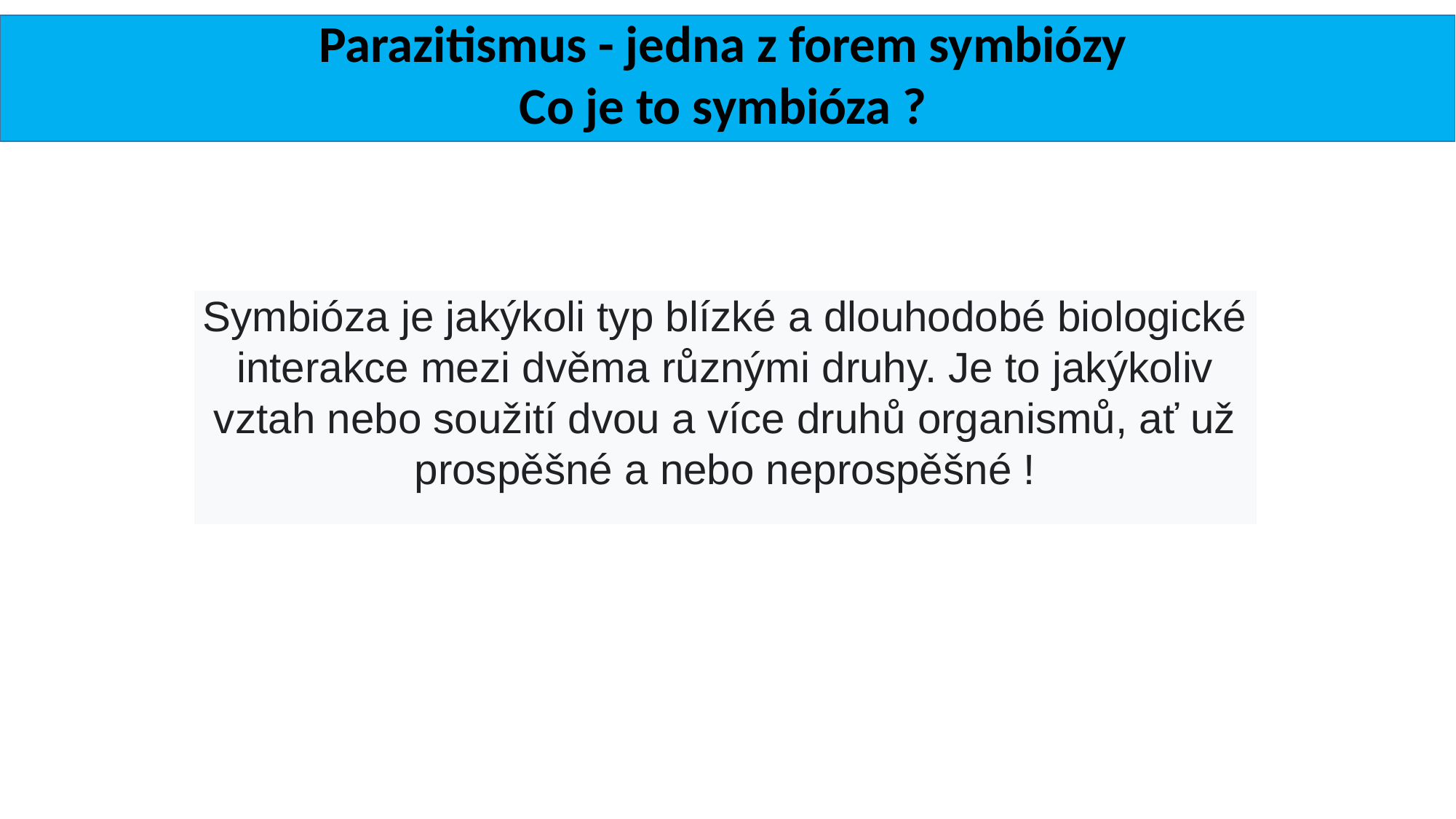

Parazitismus - jedna z forem symbiózy
Co je to symbióza ?

Symbióza je jakýkoli typ blízké a dlouhodobé biologické interakce mezi dvěma různými druhy. Je to jakýkoliv vztah nebo soužití dvou a více druhů organismů, ať už prospěšné a nebo neprospěšné !